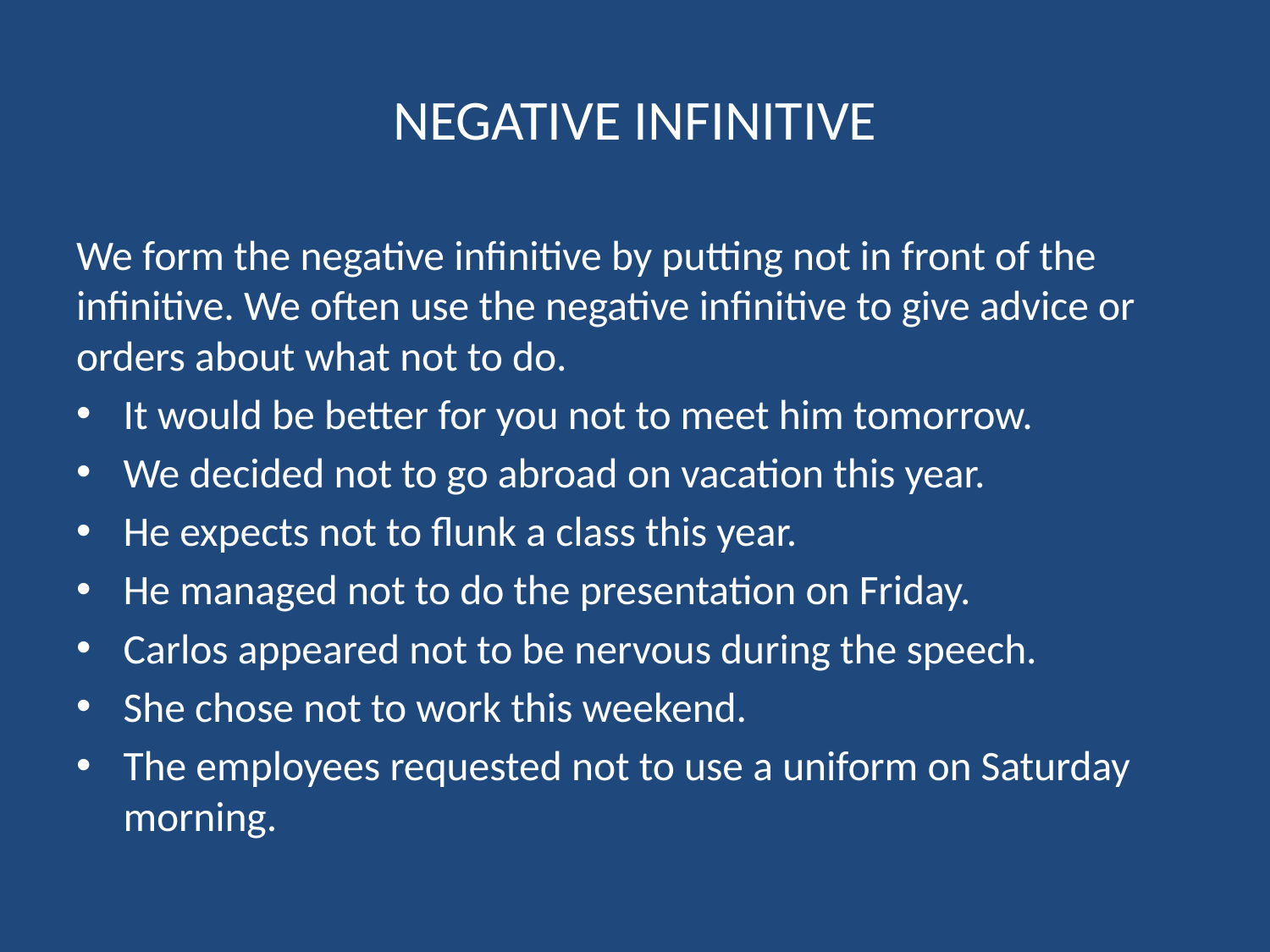

# NEGATIVE INFINITIVE
We form the negative infinitive by putting not in front of the infinitive. We often use the negative infinitive to give advice or orders about what not to do.
It would be better for you not to meet him tomorrow.
We decided not to go abroad on vacation this year.
He expects not to flunk a class this year.
He managed not to do the presentation on Friday.
Carlos appeared not to be nervous during the speech.
She chose not to work this weekend.
The employees requested not to use a uniform on Saturday morning.